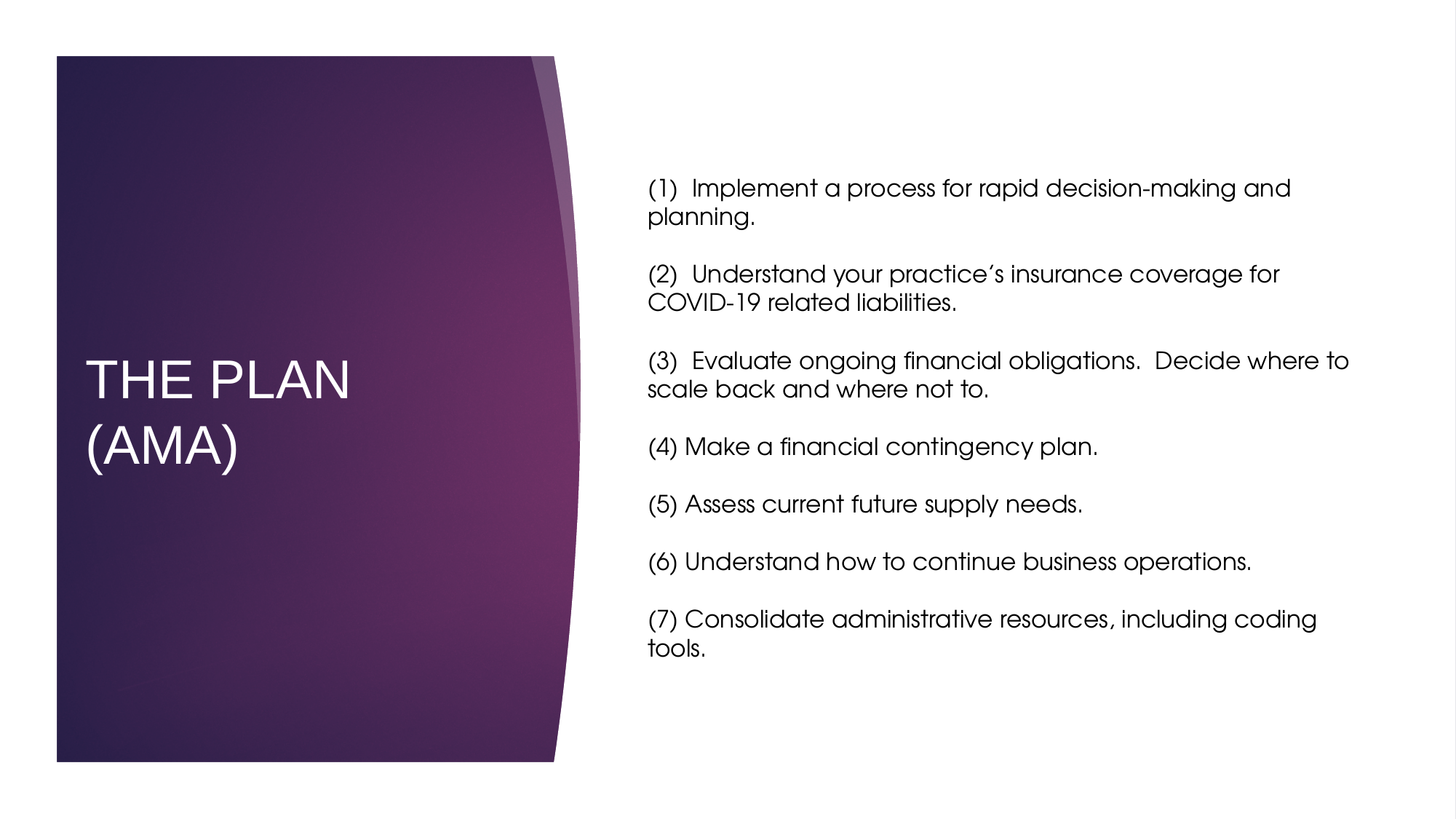

# (1)  Implement a process for rapid decision-making and planning. (2)  Understand your practice’s insurance coverage for COVID-19 related liabilities. (3)  Evaluate ongoing financial obligations.  Decide where to scale back and where not to. (4) Make a financial contingency plan. (5) Assess current future supply needs. (6) Understand how to continue business operations. (7) Consolidate administrative resources, including coding tools.
The plan (AMA)